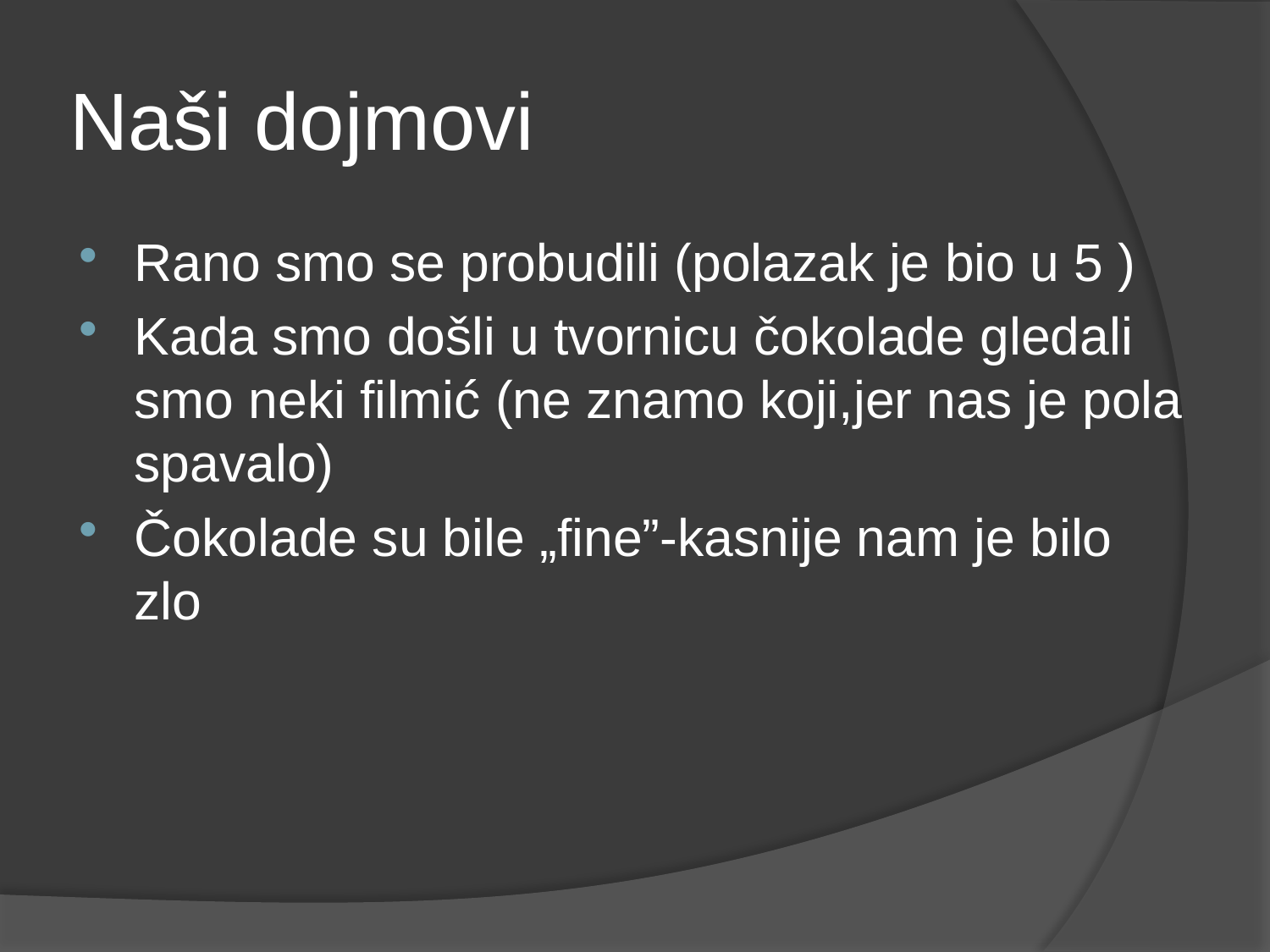

# Naši dojmovi
Rano smo se probudili (polazak je bio u 5 )
Kada smo došli u tvornicu čokolade gledali smo neki filmić (ne znamo koji,jer nas je pola spavalo)
Čokolade su bile „fine”-kasnije nam je bilo zlo